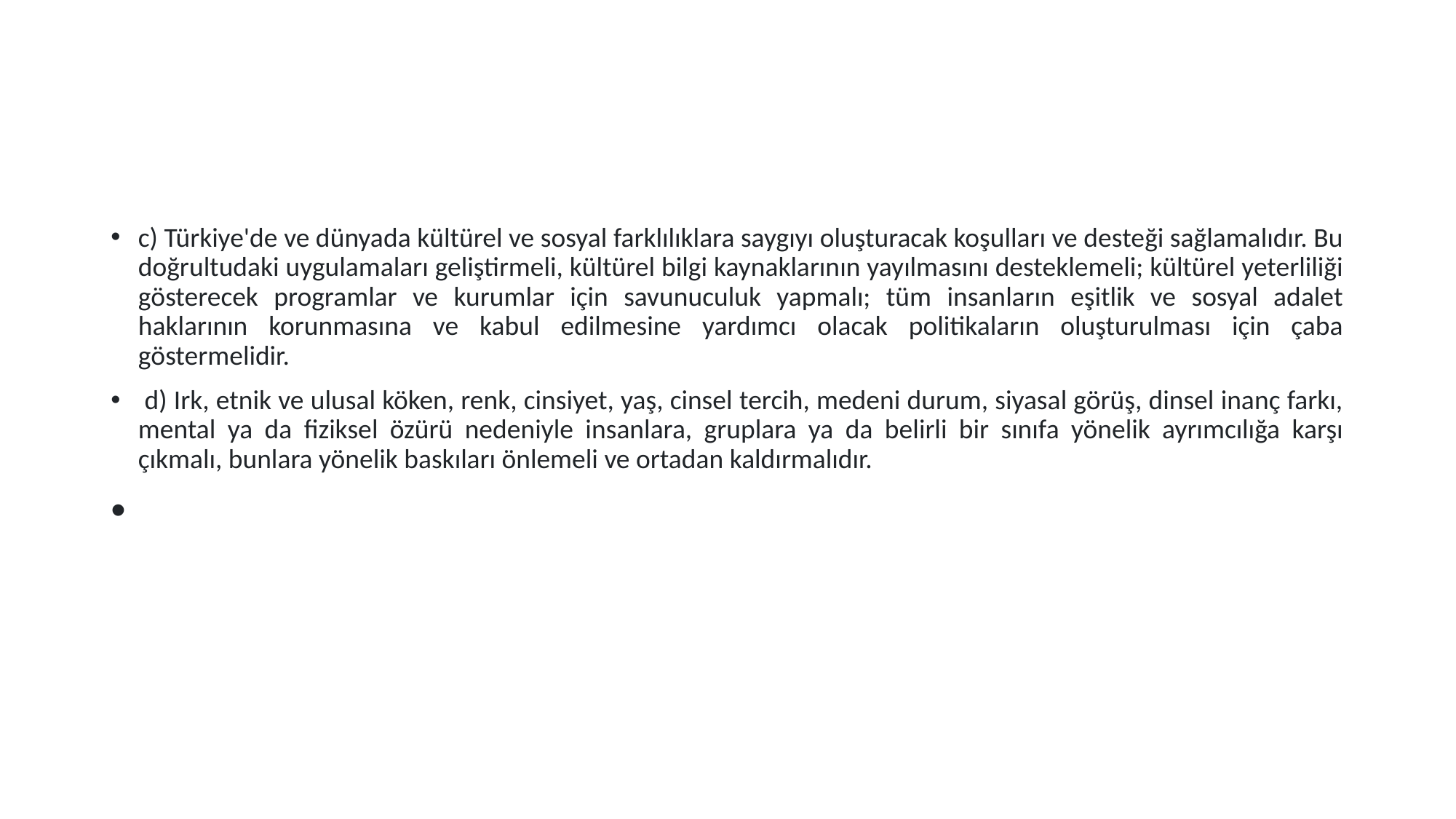

#
c) Türkiye'de ve dünyada kültürel ve sosyal farklılıklara saygıyı oluşturacak koşulları ve desteği sağlamalıdır. Bu doğrultudaki uygulamaları geliştirmeli, kültürel bilgi kaynaklarının yayılmasını desteklemeli; kültürel yeterliliği gösterecek programlar ve kurumlar için savunuculuk yapmalı; tüm insanların eşitlik ve sosyal adalet haklarının korunmasına ve kabul edilmesine yardımcı olacak politikaların oluşturulması için çaba göstermelidir.
 d) Irk, etnik ve ulusal köken, renk, cinsiyet, yaş, cinsel tercih, medeni durum, siyasal görüş, dinsel inanç farkı, mental ya da fiziksel özürü nedeniyle insanlara, gruplara ya da belirli bir sınıfa yönelik ayrımcılığa karşı çıkmalı, bunlara yönelik baskıları önlemeli ve ortadan kaldırmalıdır.